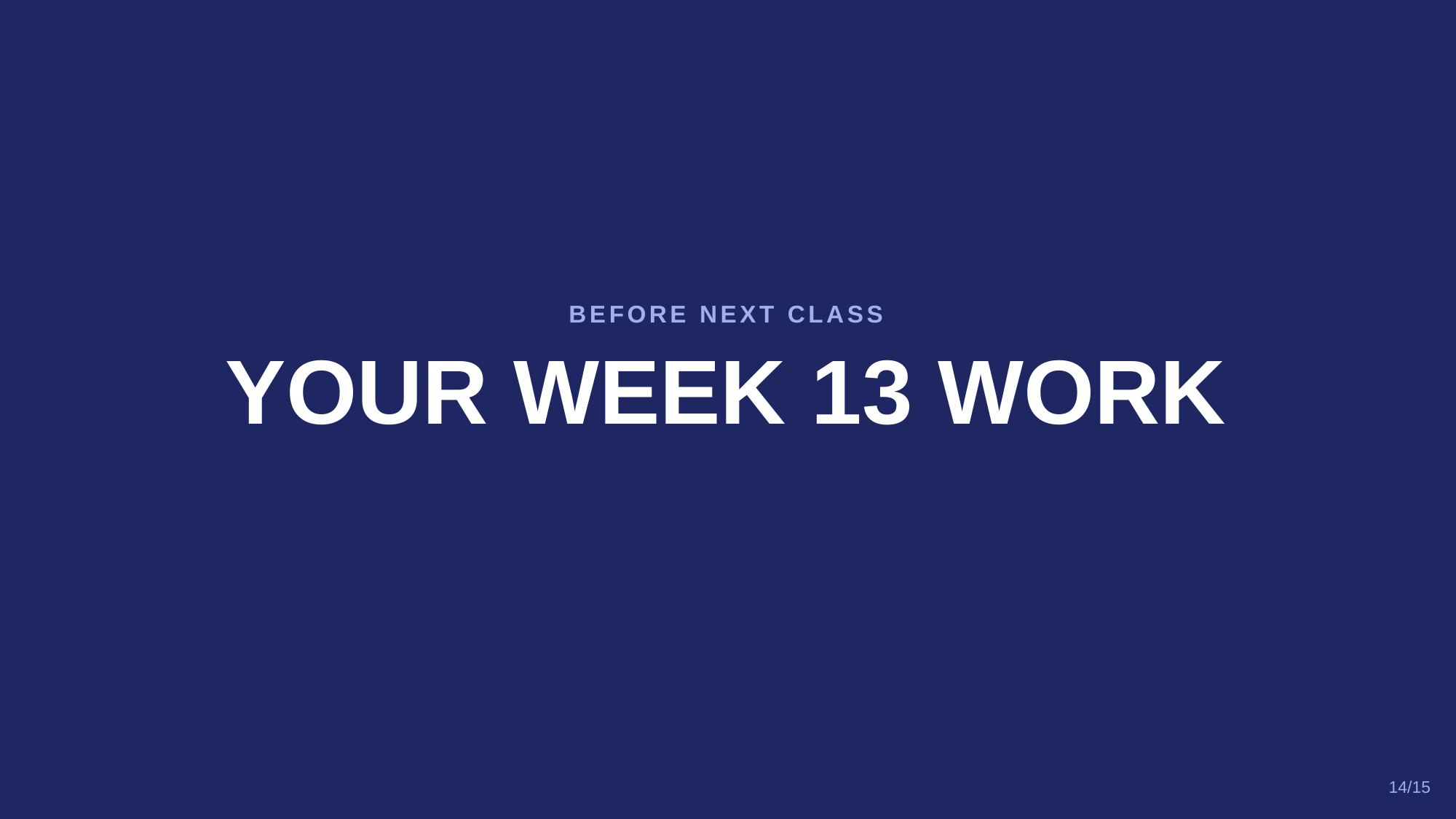

BEFORE NEXT CLASS
YOUR WEEK 13 WORK
14/15